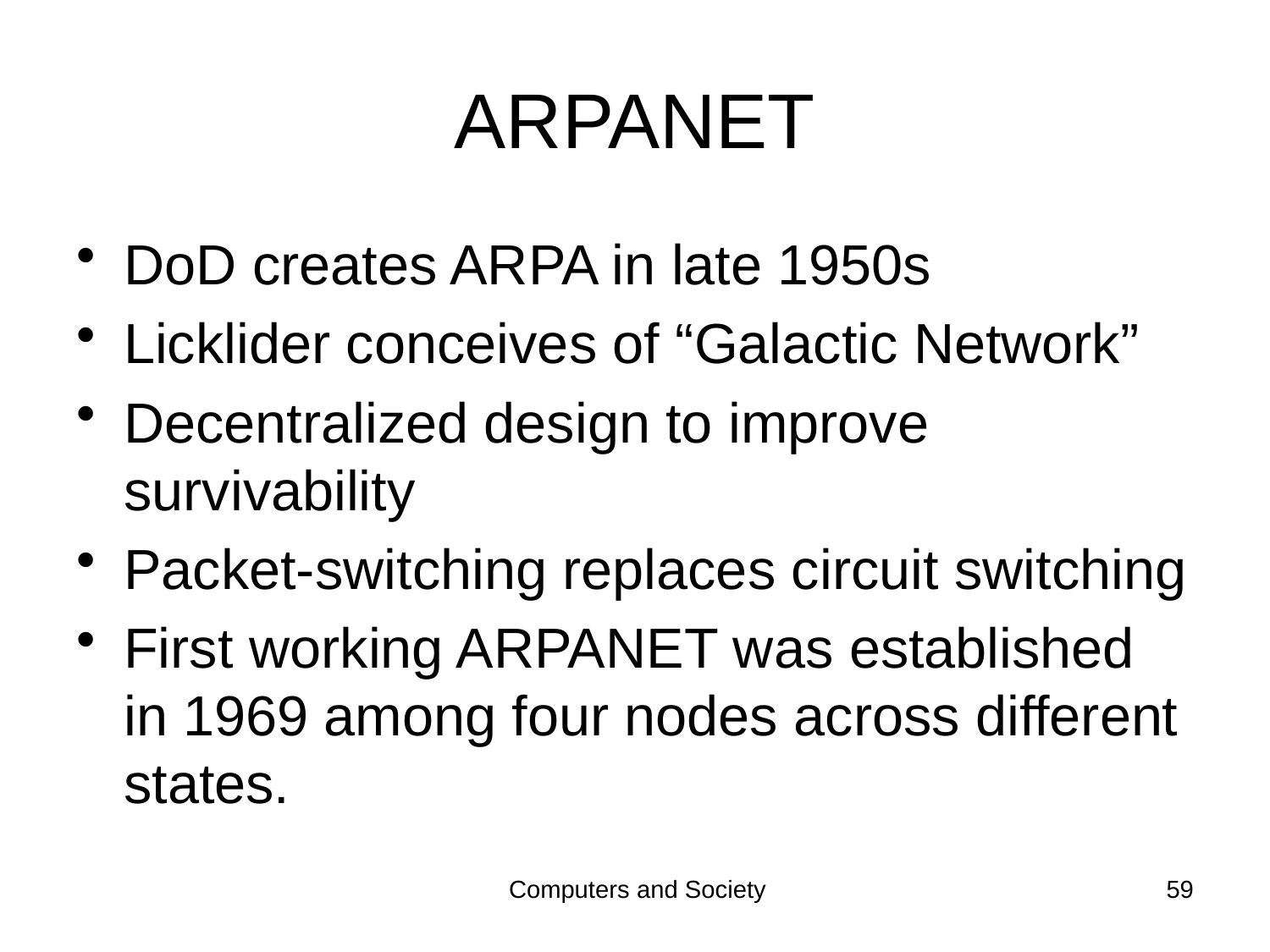

# ARPANET
DoD creates ARPA in late 1950s
Licklider conceives of “Galactic Network”
Decentralized design to improve survivability
Packet-switching replaces circuit switching
First working ARPANET was established in 1969 among four nodes across different states.
Computers and Society
59